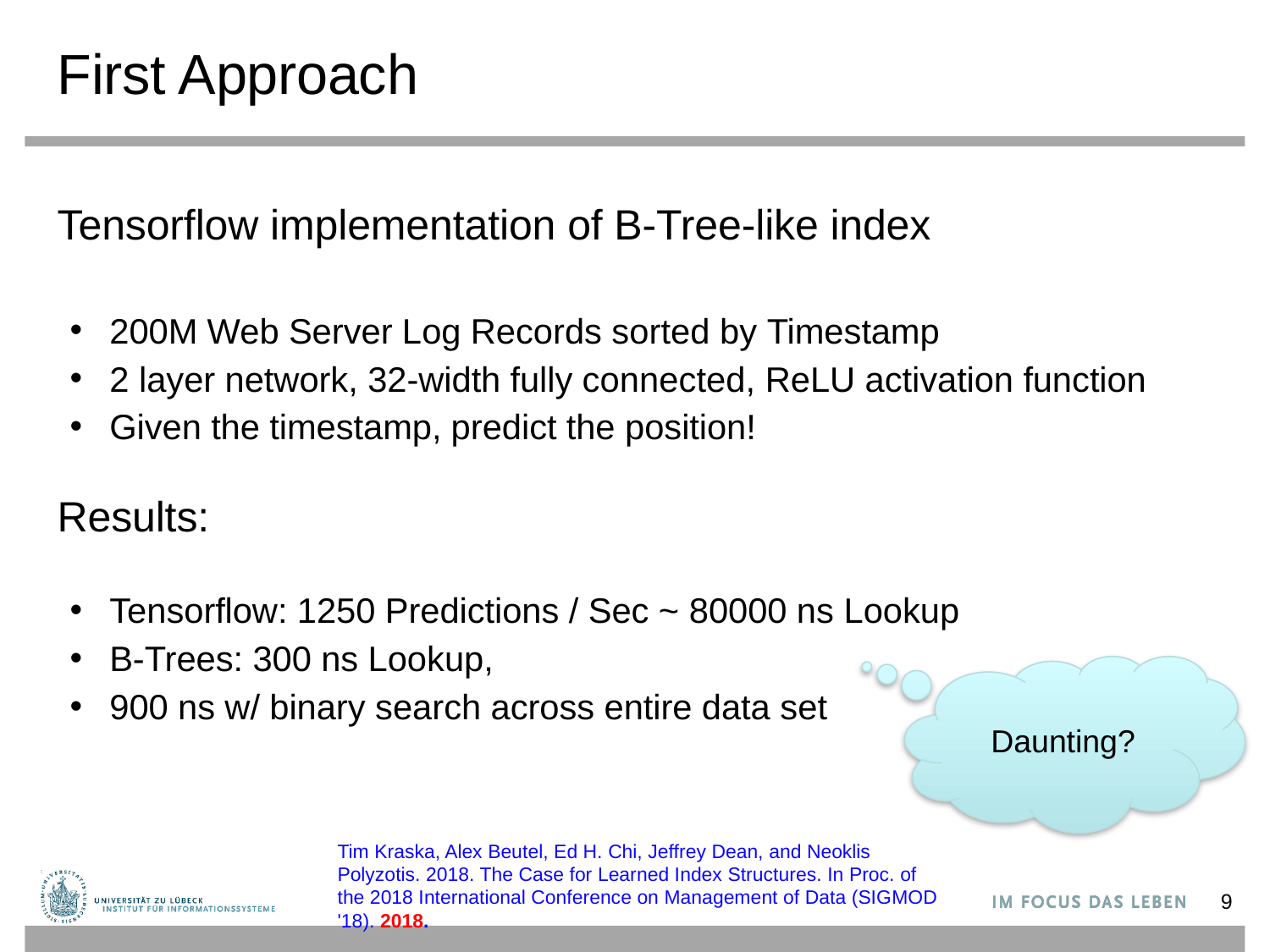

# First Approach
Tensorflow implementation of B-Tree-like index

200M Web Server Log Records sorted by Timestamp
2 layer network, 32-width fully connected, ReLU activation function
Given the timestamp, predict the position!

Results:

Tensorflow: 1250 Predictions / Sec ~ 80000 ns Lookup
B-Trees: 300 ns Lookup,
900 ns w/ binary search across entire data set
Daunting?
Tim Kraska, Alex Beutel, Ed H. Chi, Jeffrey Dean, and Neoklis Polyzotis. 2018. The Case for Learned Index Structures. In Proc. of the 2018 International Conference on Management of Data (SIGMOD '18). 2018.
9